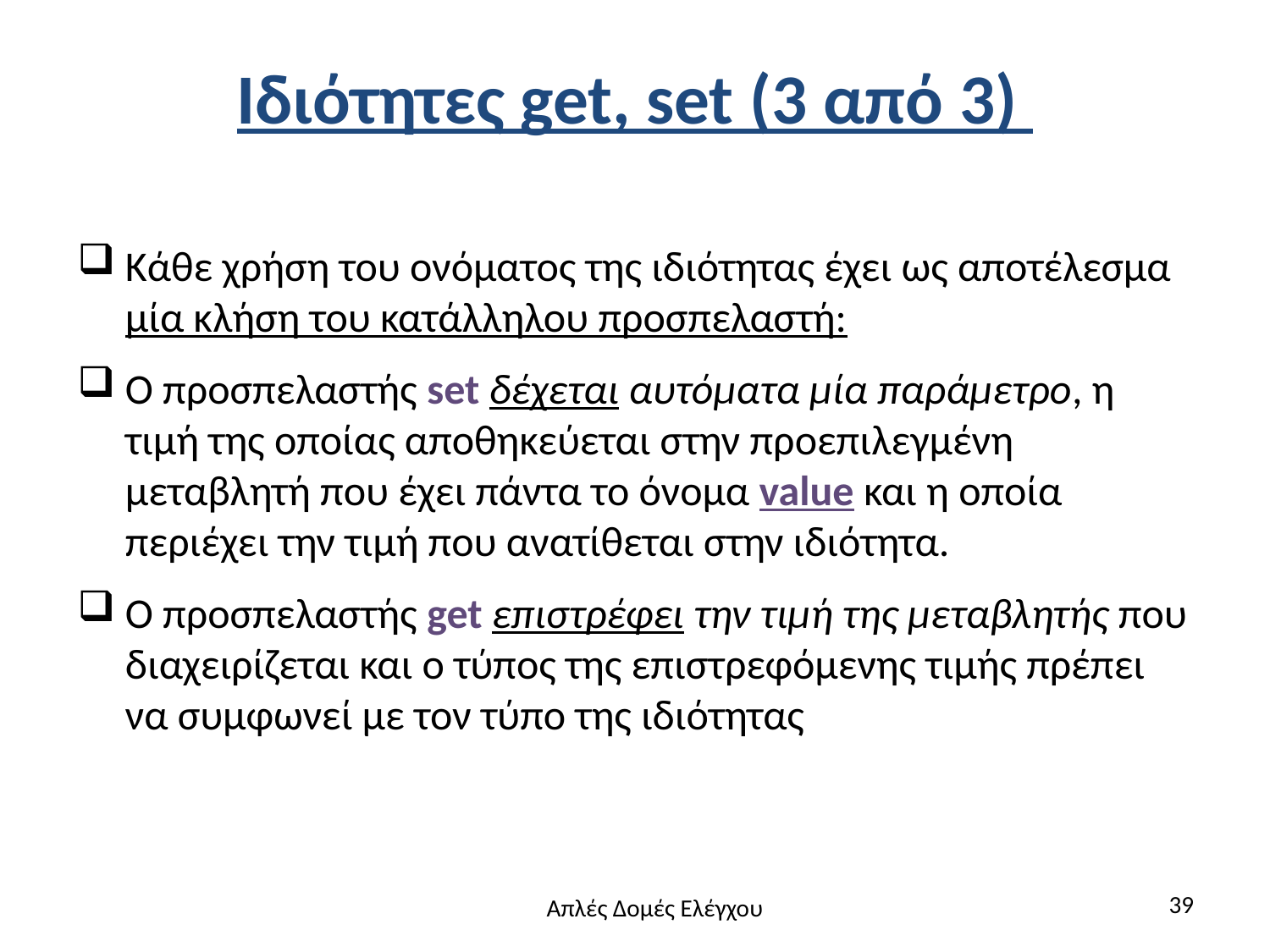

# Ιδιότητες get, set (3 από 3)
Κάθε χρήση του ονόματος της ιδιότητας έχει ως αποτέλεσμα μία κλήση του κατάλληλου προσπελαστή:
Ο προσπελαστής set δέχεται αυτόματα μία παράμετρο, η τιμή της οποίας αποθηκεύεται στην προεπιλεγμένη μεταβλητή που έχει πάντα το όνομα value και η οποία περιέχει την τιμή που ανατίθεται στην ιδιότητα.
Ο προσπελαστής get επιστρέφει την τιμή της μεταβλητής που διαχειρίζεται και ο τύπος της επιστρεφόμενης τιμής πρέπει να συμφωνεί με τον τύπο της ιδιότητας
39
Απλές Δομές Ελέγχου